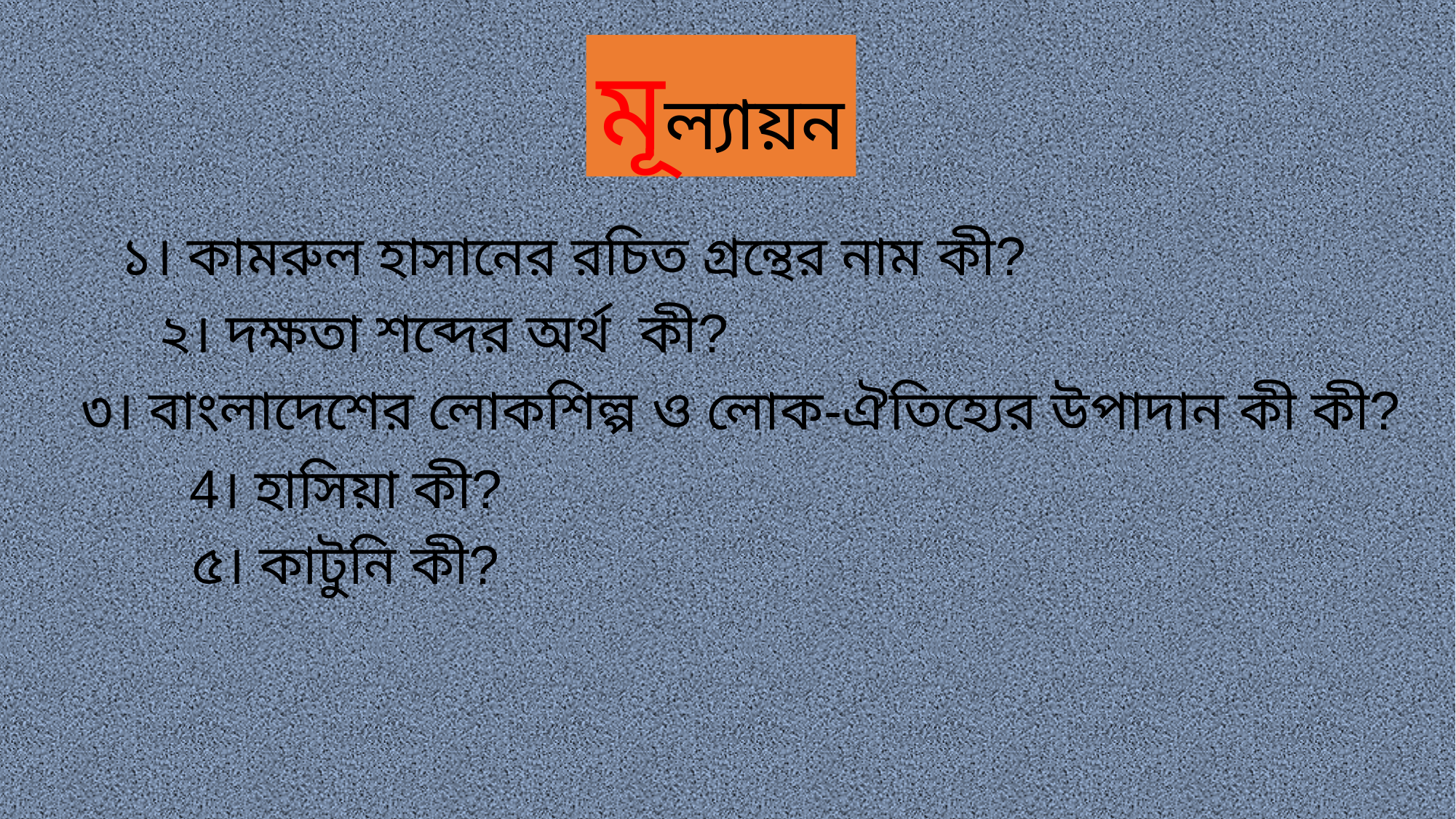

মূল্যায়ন
১। কামরুল হাসানের রচিত গ্রন্থের নাম কী?
২। দক্ষতা শব্দের অর্থ  কী?
৩। বাংলাদেশের লোকশিল্প ও লোক-ঐতিহ্যের উপাদান কী কী?
4। হাসিয়া কী?
৫। কাটুনি কী?
ABDULLAH AT TARIQ